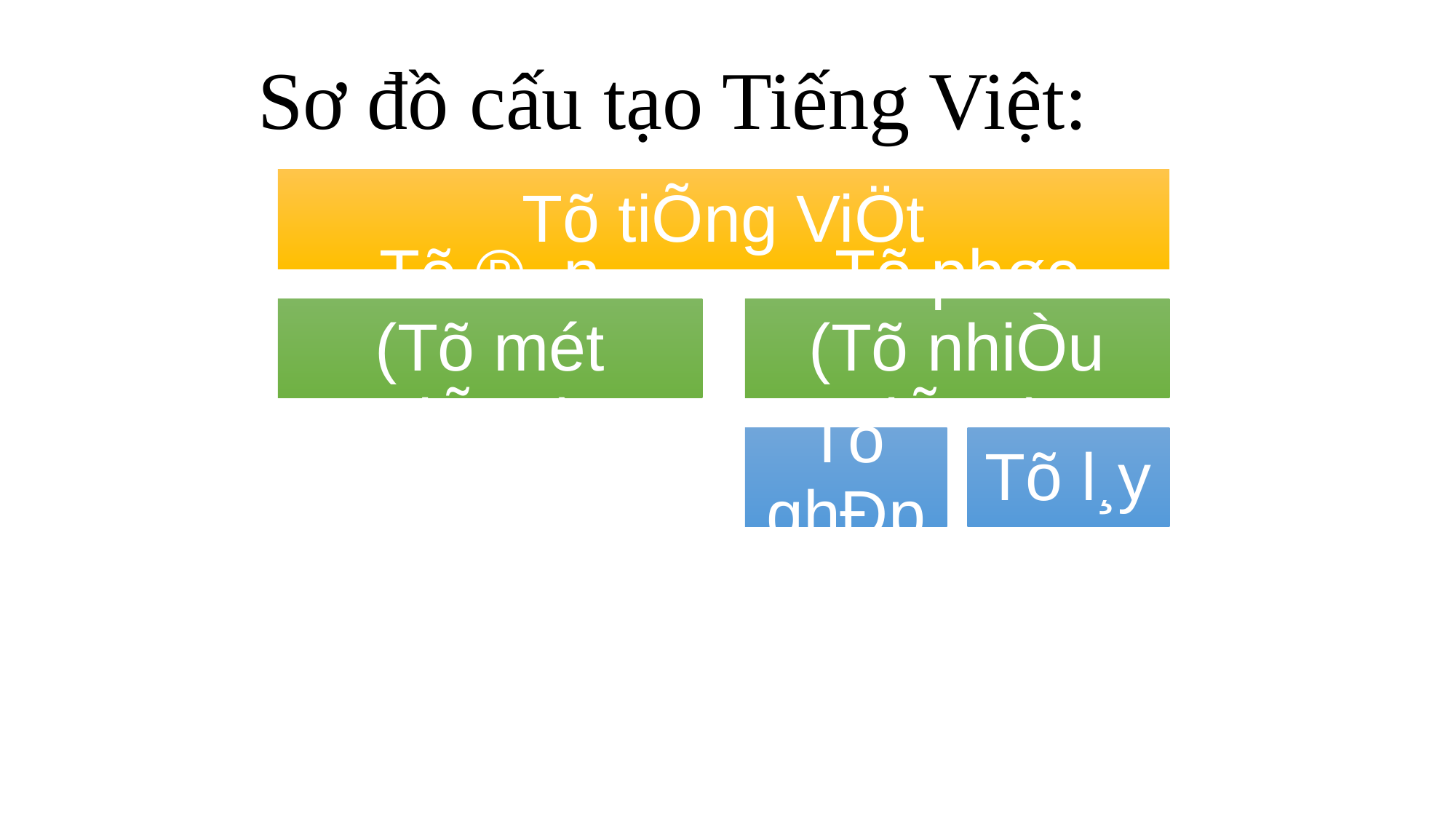

Sơ đồ cấu tạo Tiếng Việt:
Tõ tiÕng ViÖt
Tõ ®¬n
Tõ phøc
(Tõ nhiÒu tiÕng)
Tõ l¸y